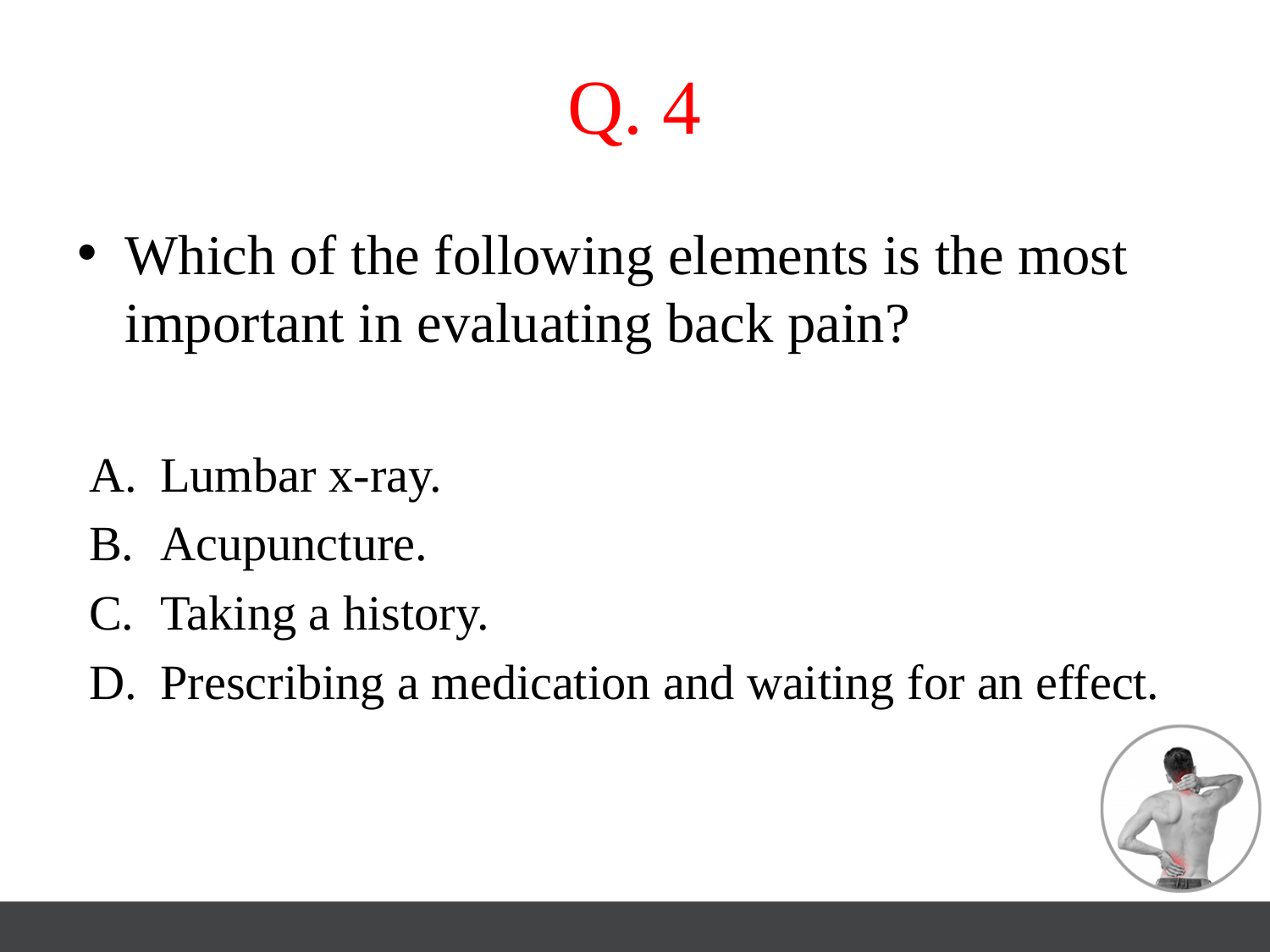

# Q. 4
Which of the following elements is the most  important in evaluating back pain?

Lumbar x-ray.
Acupuncture.
Taking a history.
Prescribing a medication and waiting for an effect.